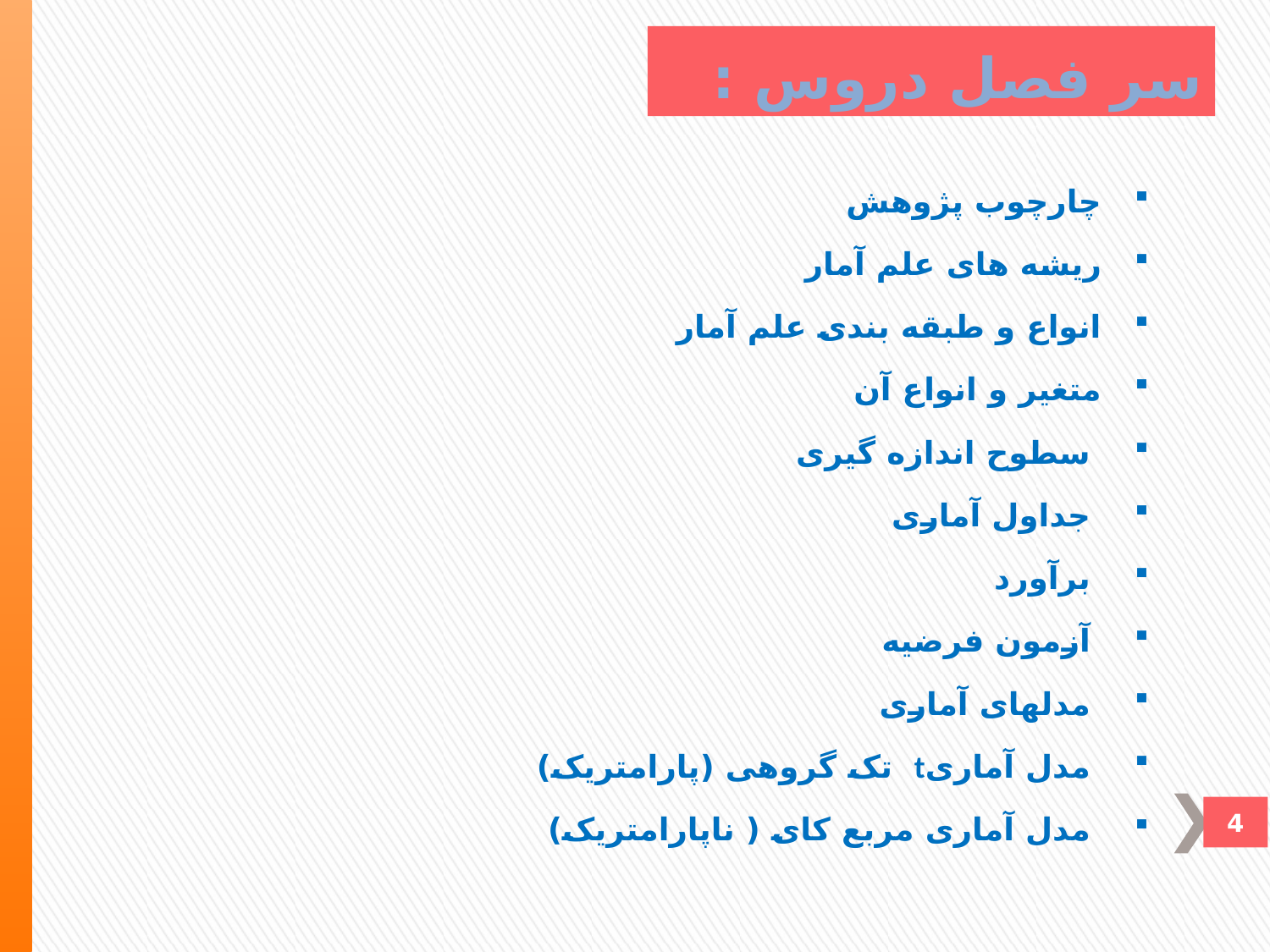

سر فصل دروس :
چارچوب پژوهش
ريشه های علم آمار
انواع و طبقه بندی علم آمار
متغير و انواع آن
 سطوح اندازه گيری
 جداول آماری
 برآورد
 آزمون فرضيه
 مدلهای آماری
 مدل آماریt  تک گروهی (پارامتريک)
 مدل آماری مربع کای ( ناپارامتريک)

4
4